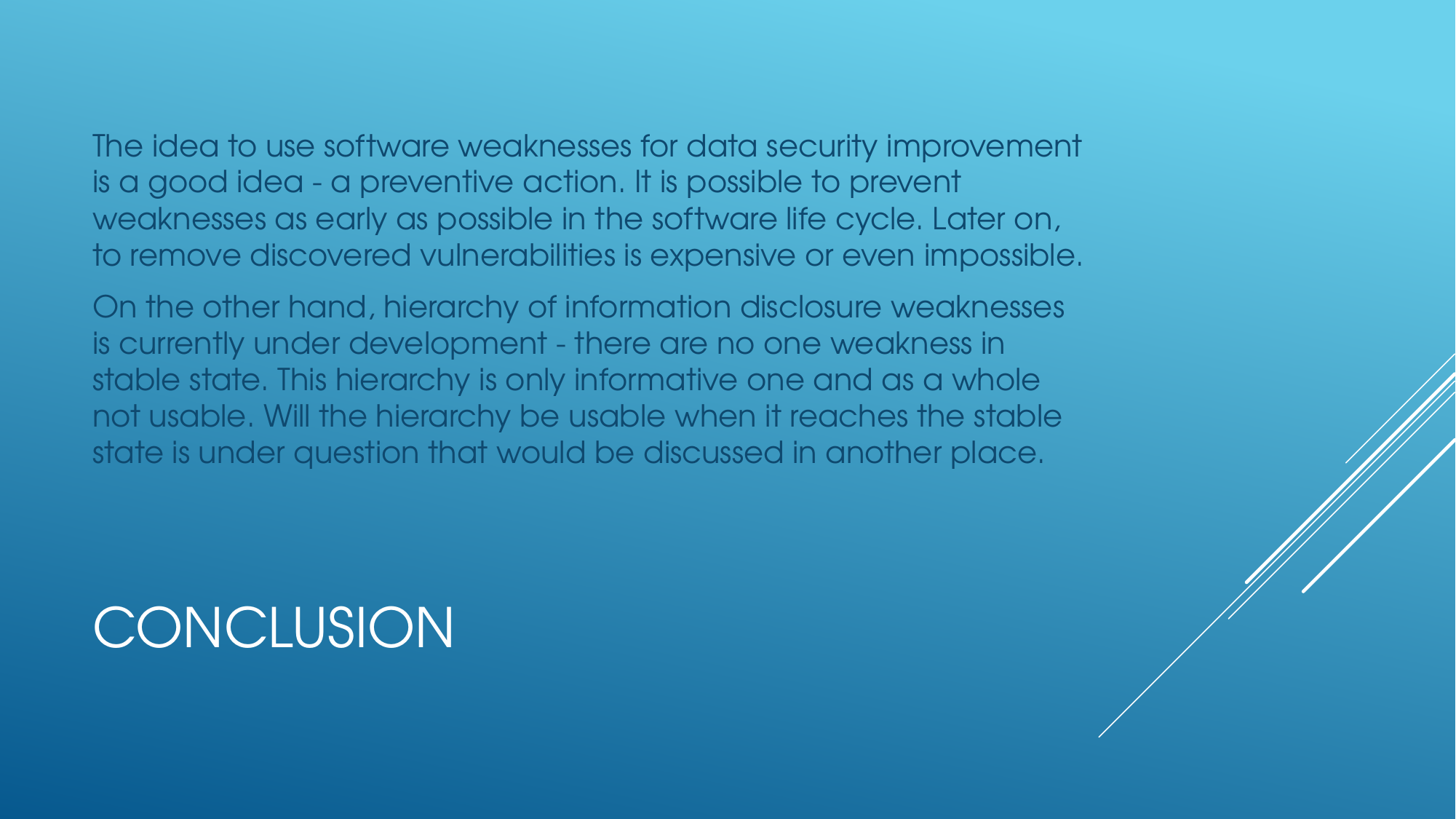

The idea to use software weaknesses for data security improvement is a good idea - a preventive action. It is possible to prevent weaknesses as early as possible in the software life cycle. Later on, to remove discovered vulnerabilities is expensive or even impossible.
On the other hand, hierarchy of information disclosure weaknesses is currently under development - there are no one weakness in stable state. This hierarchy is only informative one and as a whole not usable. Will the hierarchy be usable when it reaches the stable state is under question that would be discussed in another place.
# Conclusion